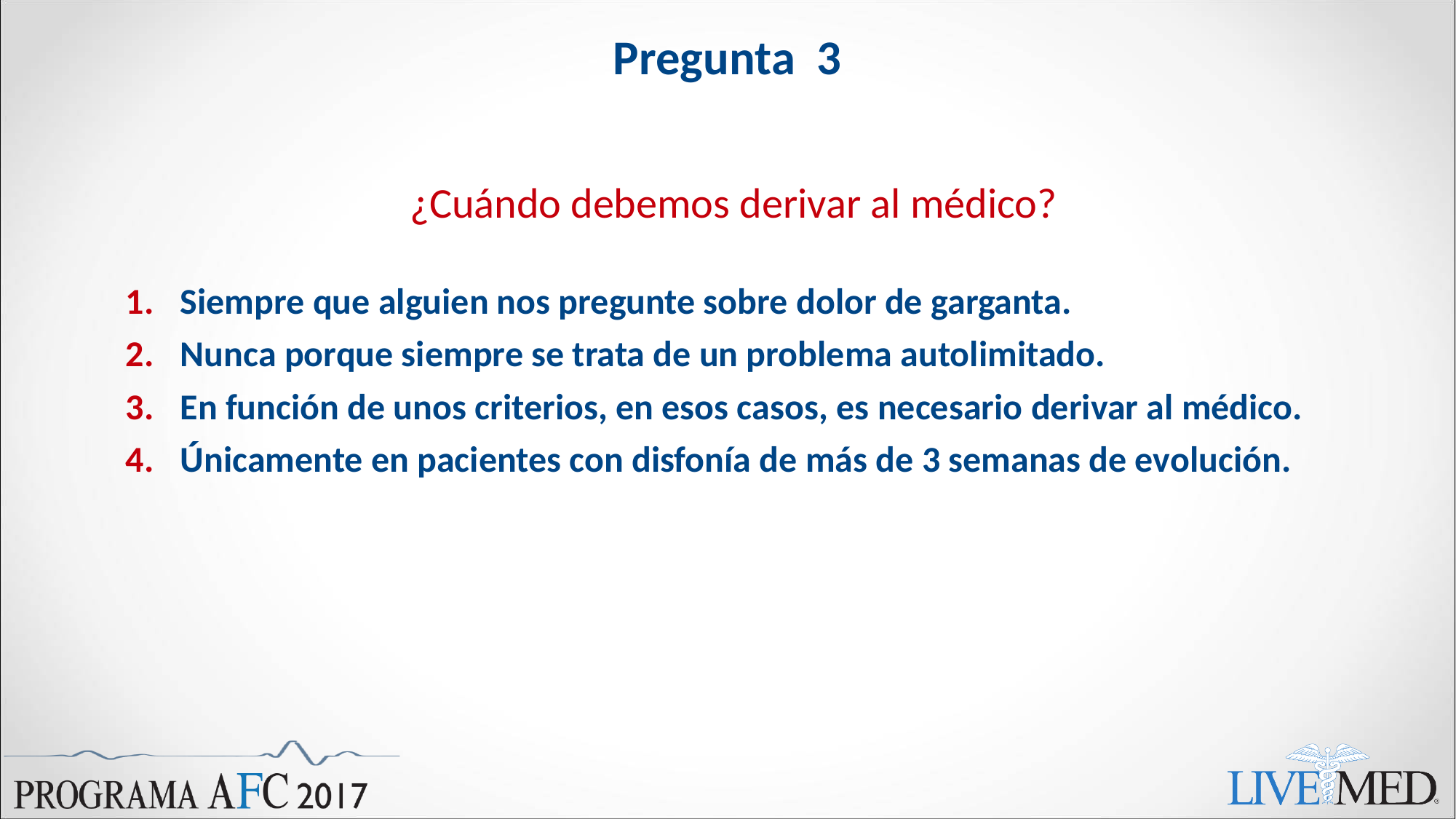

# Pregunta  3
¿Cuándo debemos derivar al médico?
Siempre que alguien nos pregunte sobre dolor de garganta.
Nunca porque siempre se trata de un problema autolimitado.
En función de unos criterios, en esos casos, es necesario derivar al médico.
Únicamente en pacientes con disfonía de más de 3 semanas de evolución.